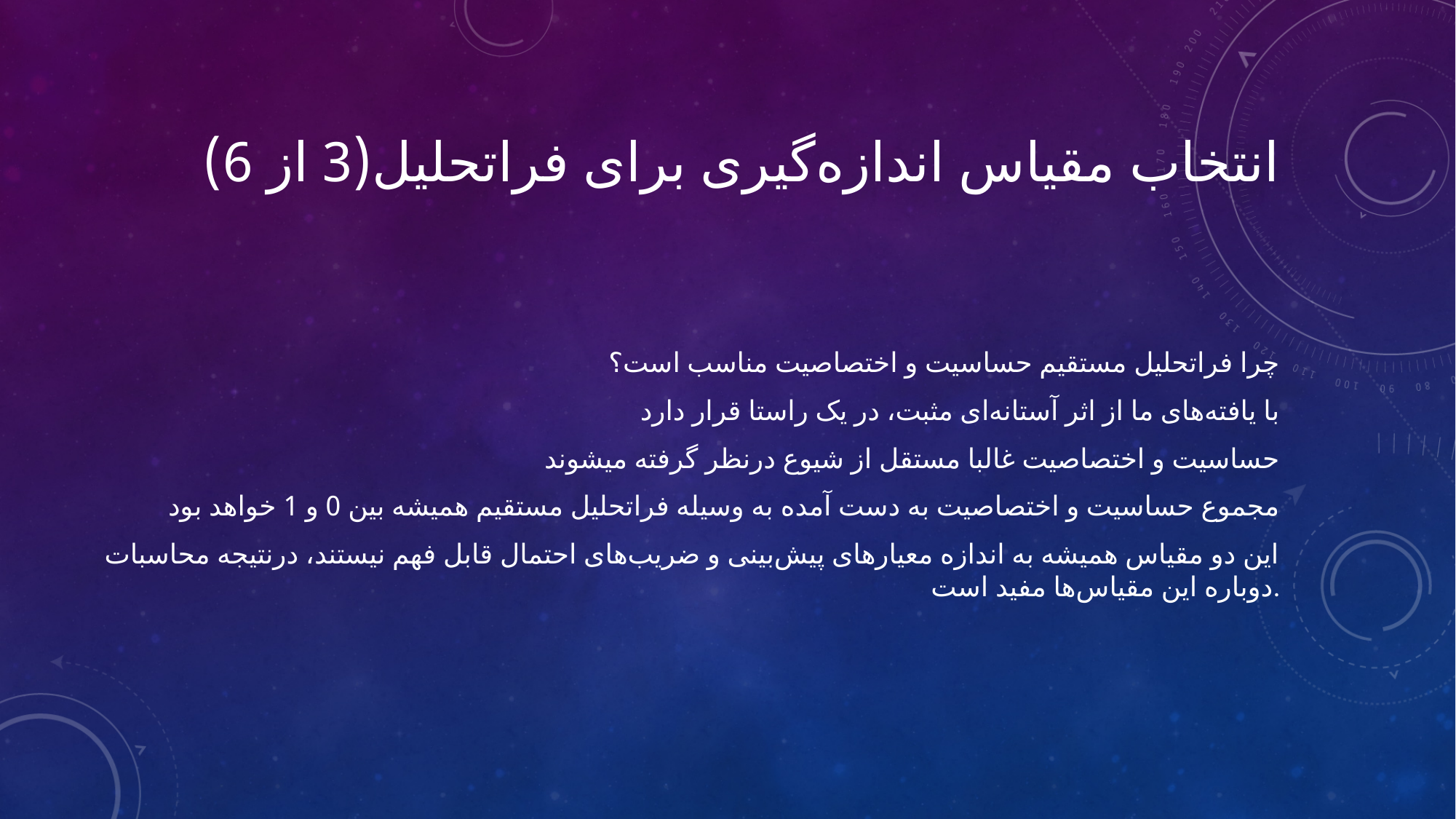

# انتخاب مقیاس اندازه‌گیری برای فراتحلیل(3 از 6)
چرا فراتحلیل مستقیم حساسیت و اختصاصیت مناسب است؟
با یافته‌های ما از اثر آستانه‌ای مثبت، در یک راستا قرار دارد
حساسیت و اختصاصیت غالبا مستقل از شیوع درنظر گرفته میشوند
مجموع حساسیت و اختصاصیت به دست آمده به وسیله فراتحلیل مستقیم همیشه بین 0 و 1 خواهد بود
این دو مقیاس همیشه به اندازه معیارهای پیش‌بینی و ضریب‌های احتمال قابل فهم نیستند، درنتیجه محاسبات دوباره این مقیاس‌ها مفید است.